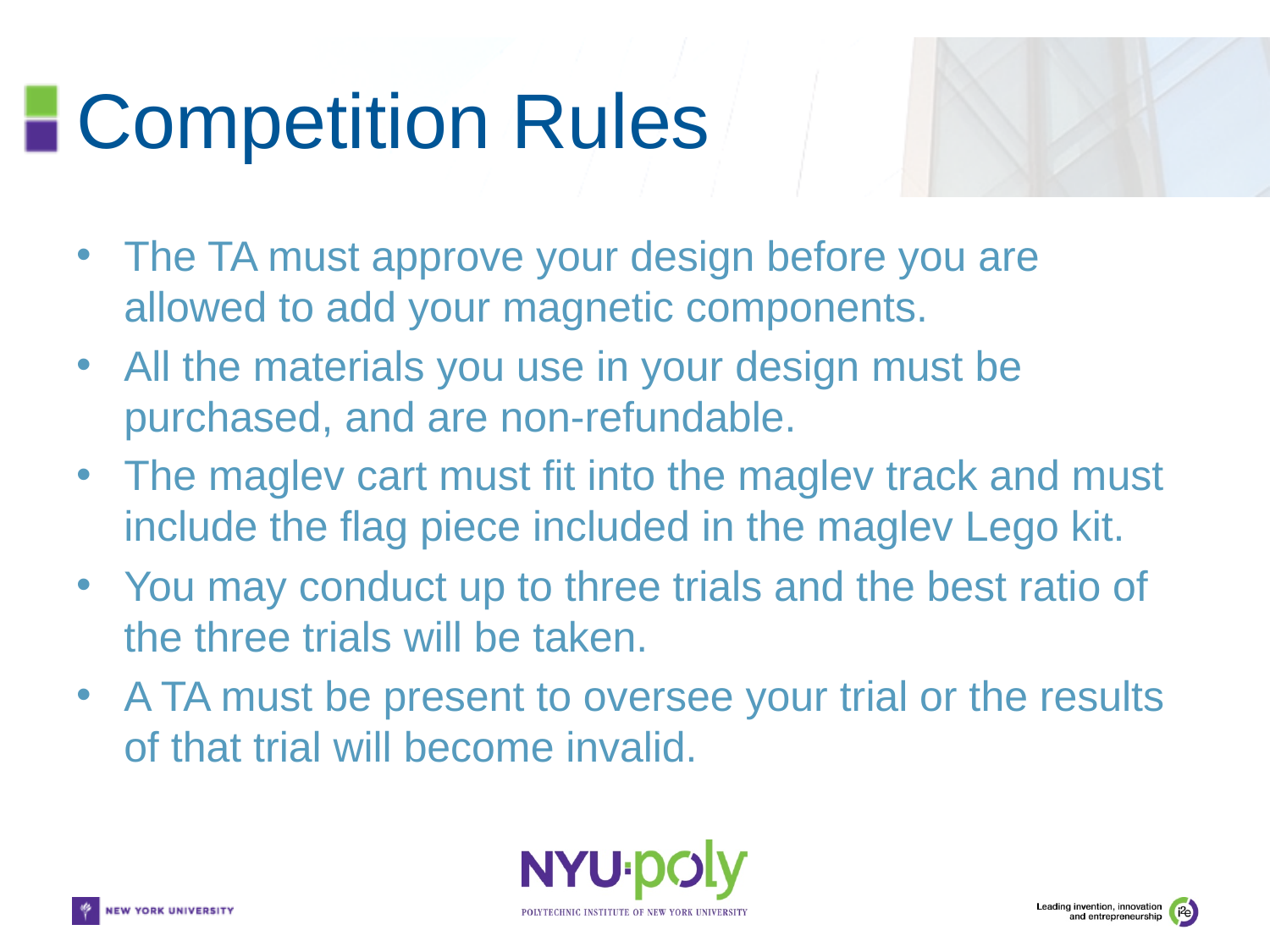

# Competition Rules
The TA must approve your design before you are allowed to add your magnetic components.
All the materials you use in your design must be purchased, and are non-refundable.
The maglev cart must fit into the maglev track and must include the flag piece included in the maglev Lego kit.
You may conduct up to three trials and the best ratio of the three trials will be taken.
A TA must be present to oversee your trial or the results of that trial will become invalid.